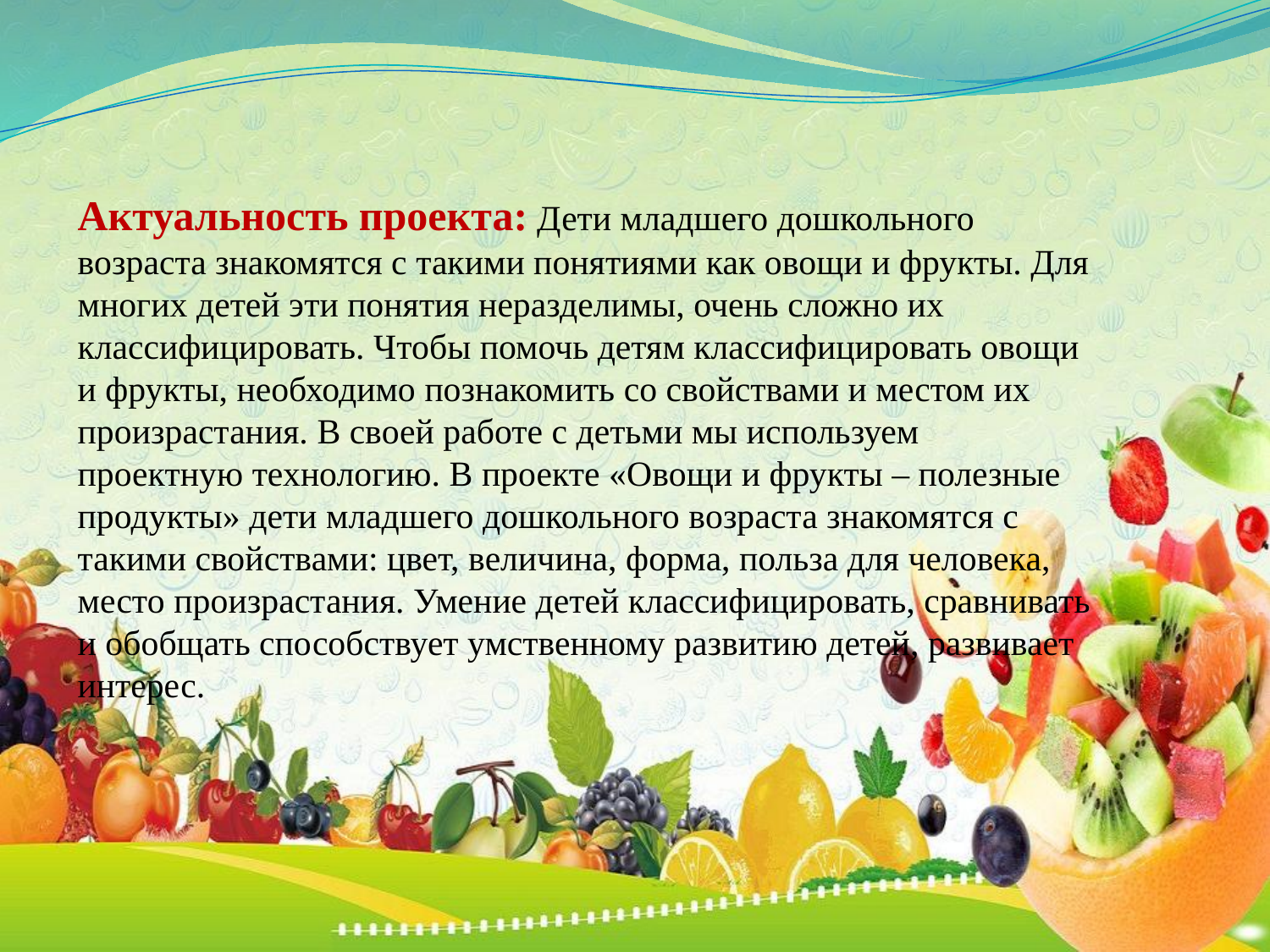

Актуальность проекта: Дети младшего дошкольного возраста знакомятся с такими понятиями как овощи и фрукты. Для многих детей эти понятия неразделимы, очень сложно их классифицировать. Чтобы помочь детям классифицировать овощи и фрукты, необходимо познакомить со свойствами и местом их произрастания. В своей работе с детьми мы используем проектную технологию. В проекте «Овощи и фрукты – полезные продукты» дети младшего дошкольного возраста знакомятся с такими свойствами: цвет, величина, форма, польза для человека, место произрастания. Умение детей классифицировать, сравнивать и обобщать способствует умственному развитию детей, развивает интерес.